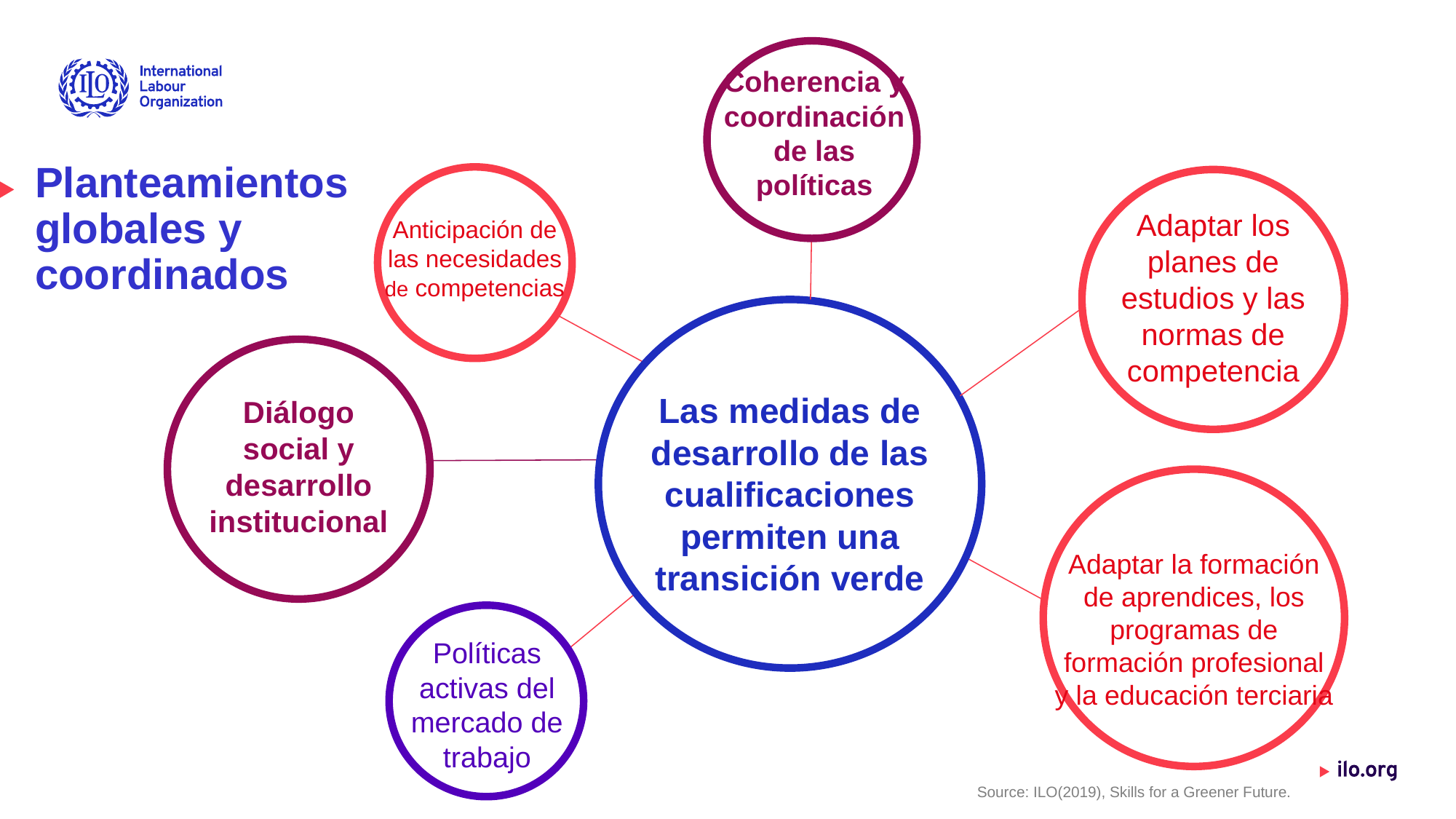

Coherencia y coordinación de las políticas
Planteamientos globales y coordinados

Adaptar los planes de estudios y las normas de competencia
Anticipación de las necesidades de competencias

Las medidas de desarrollo de las cualificaciones permiten una transición verde
Diálogo social y desarrollo institucional

Adaptar la formación de aprendices, los programas de formación profesional y la educación terciaria

Políticas activas del mercado de trabajo
Source: ILO(2019), Skills for a Greener Future.